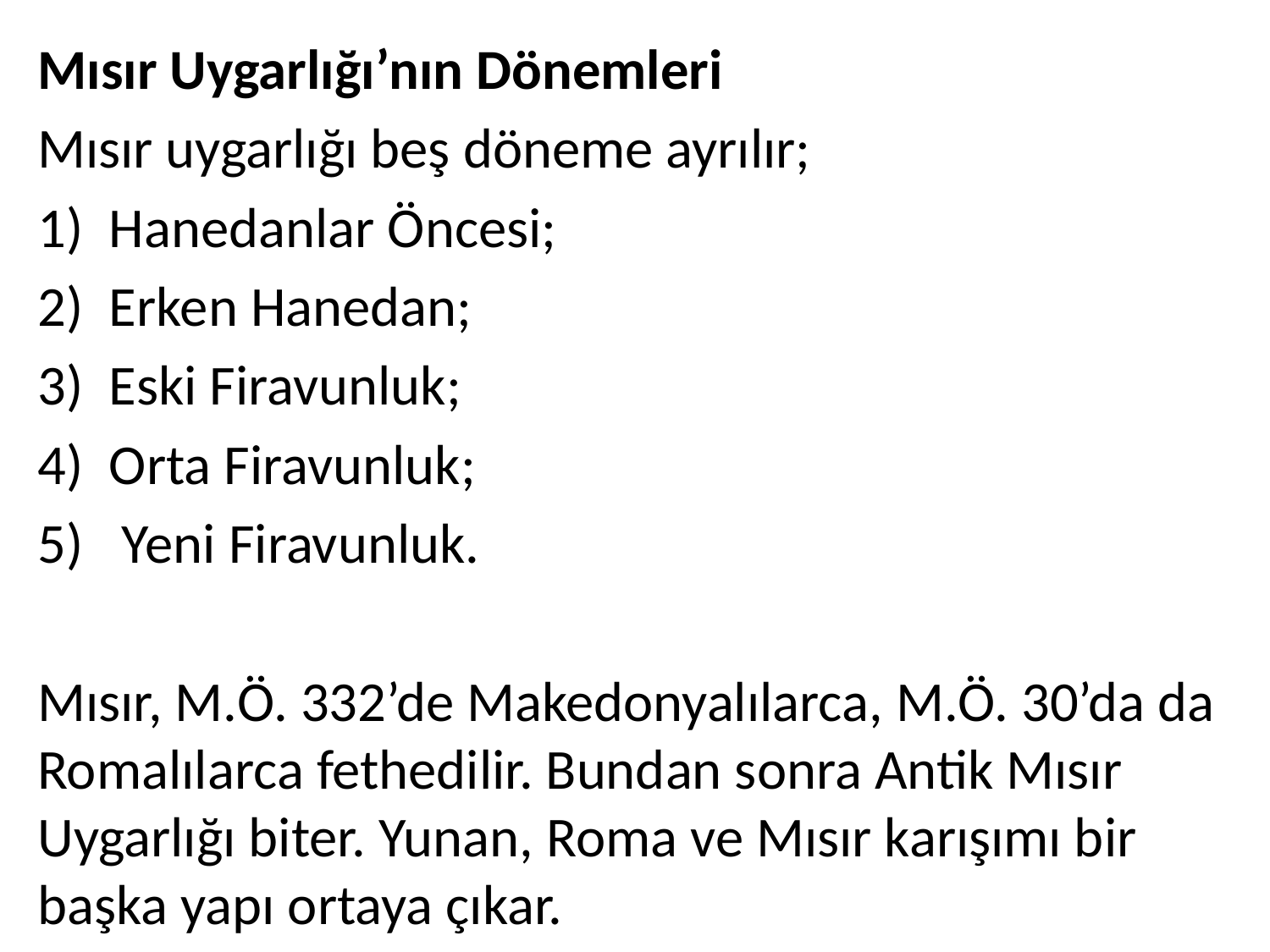

Mısır Uygarlığı’nın Dönemleri
Mısır uygarlığı beş döneme ayrılır;
Hanedanlar Öncesi;
Erken Hanedan;
Eski Firavunluk;
Orta Firavunluk;
 Yeni Firavunluk.

Mısır, M.Ö. 332’de Makedonyalılarca, M.Ö. 30’da da Romalılarca fethedilir. Bundan sonra Antik Mısır Uygarlığı biter. Yunan, Roma ve Mısır karışımı bir başka yapı ortaya çıkar.